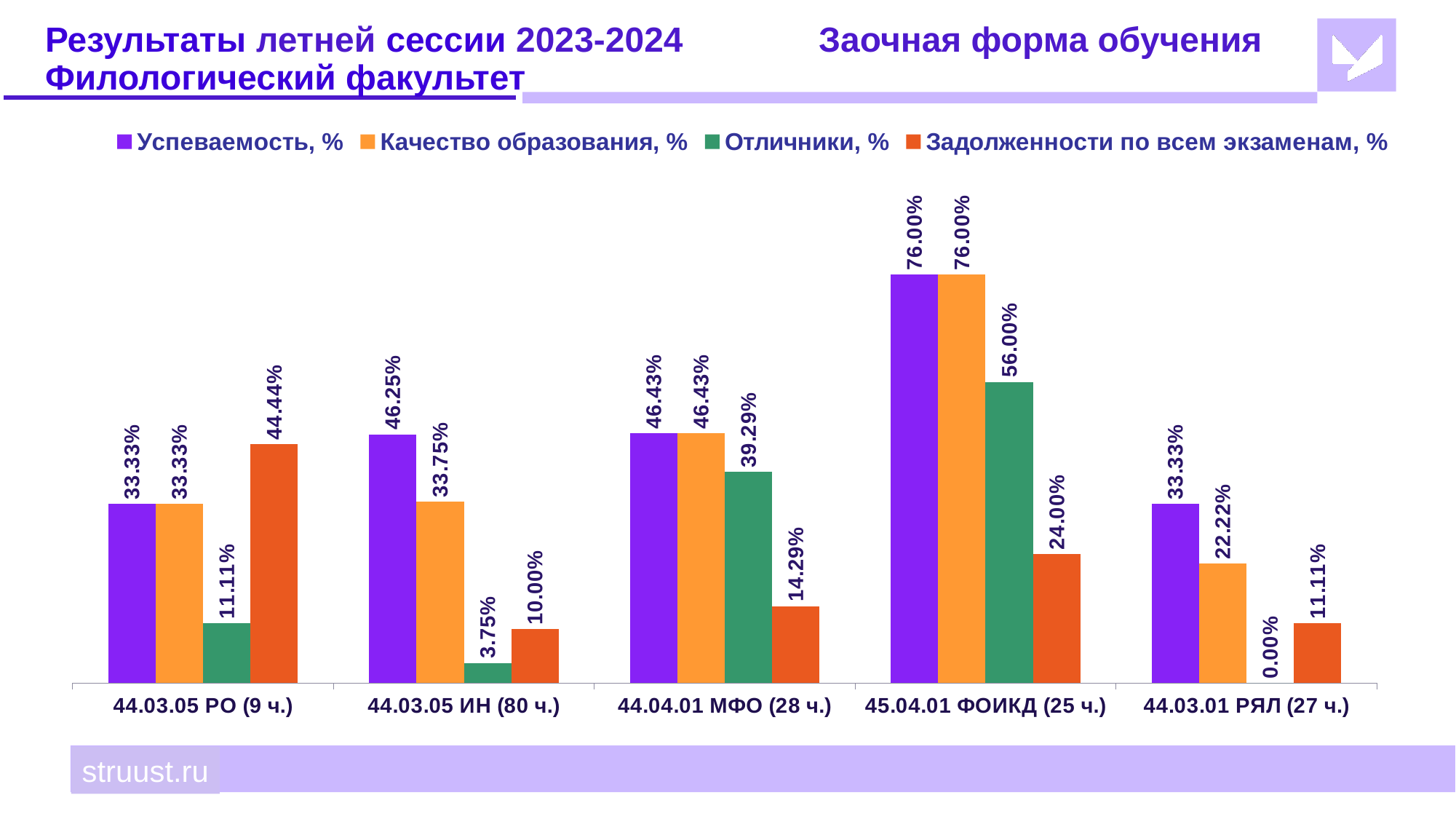

# Результаты летней сессии 2023-2024		 Заочная форма обучения Филологический факультет

### Chart

| Category | Успеваемость, % | Качество образования, % | Отличники, % | Задолженности по всем экзаменам, %  |
|---|---|---|---|---|
| 44.03.05 РО (9 ч.) | 0.3333 | 0.3333 | 0.1111 | 0.4444 |
| 44.03.05 ИН (80 ч.) | 0.4625 | 0.3375 | 0.0375 | 0.1 |
| 44.04.01 МФО (28 ч.) | 0.4643 | 0.4643 | 0.3929 | 0.1429 |
| 45.04.01 ФОИКД (25 ч.) | 0.76 | 0.76 | 0.56 | 0.24 |
| 44.03.01 РЯЛ (27 ч.) | 0.3333 | 0.2222 | 0.0 | 0.1111 |
struust.ru